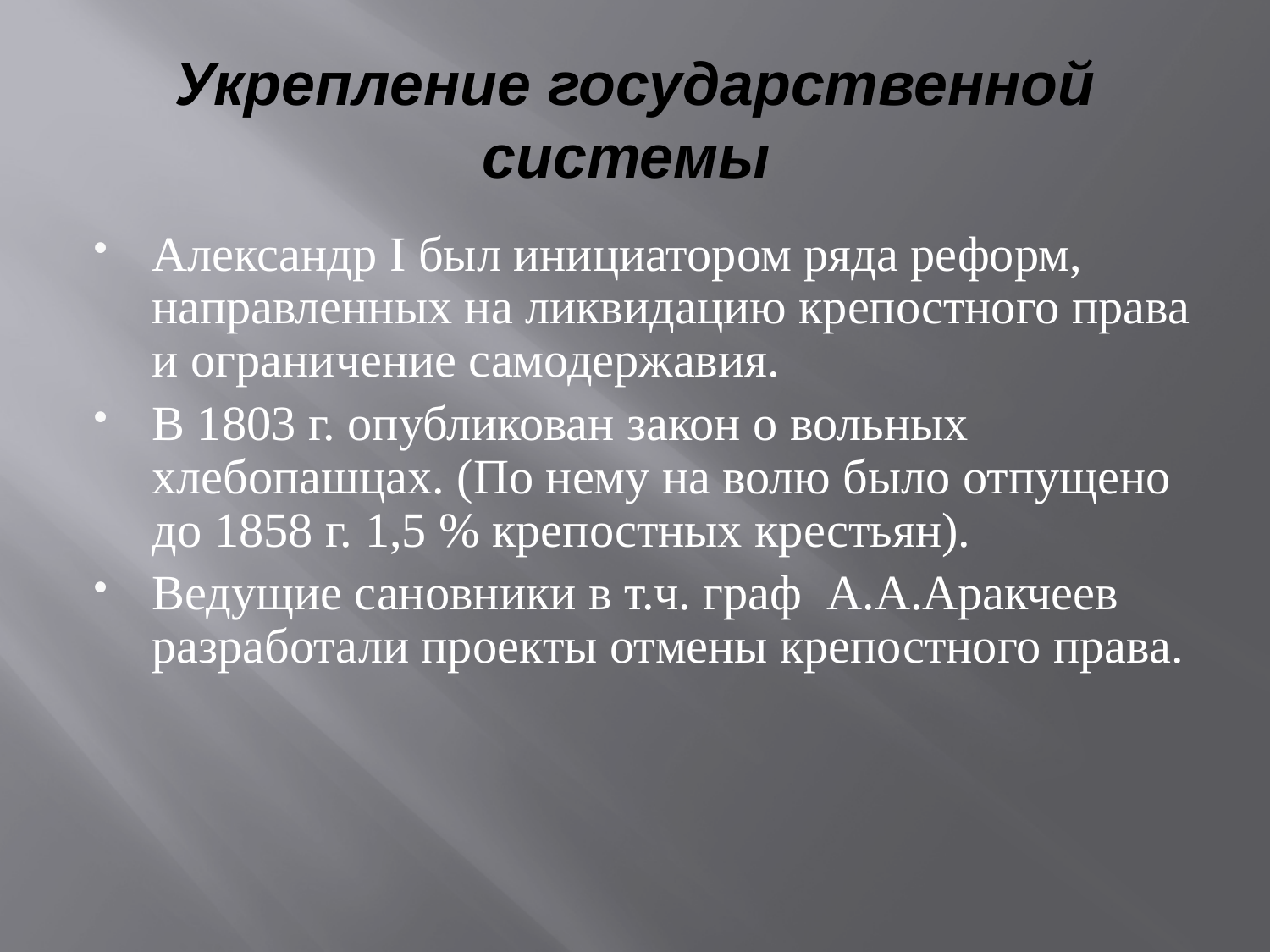

# Укрепление государственной системы
Александр I был инициатором ряда реформ, направленных на ликвидацию крепостного права и ограничение самодержавия.
В 1803 г. опубликован закон о вольных хлебопашцах. (По нему на волю было отпущено до 1858 г. 1,5 % крепостных крестьян).
Ведущие сановники в т.ч. граф  А.А.Аракчеев разработали проекты отмены крепостного права.